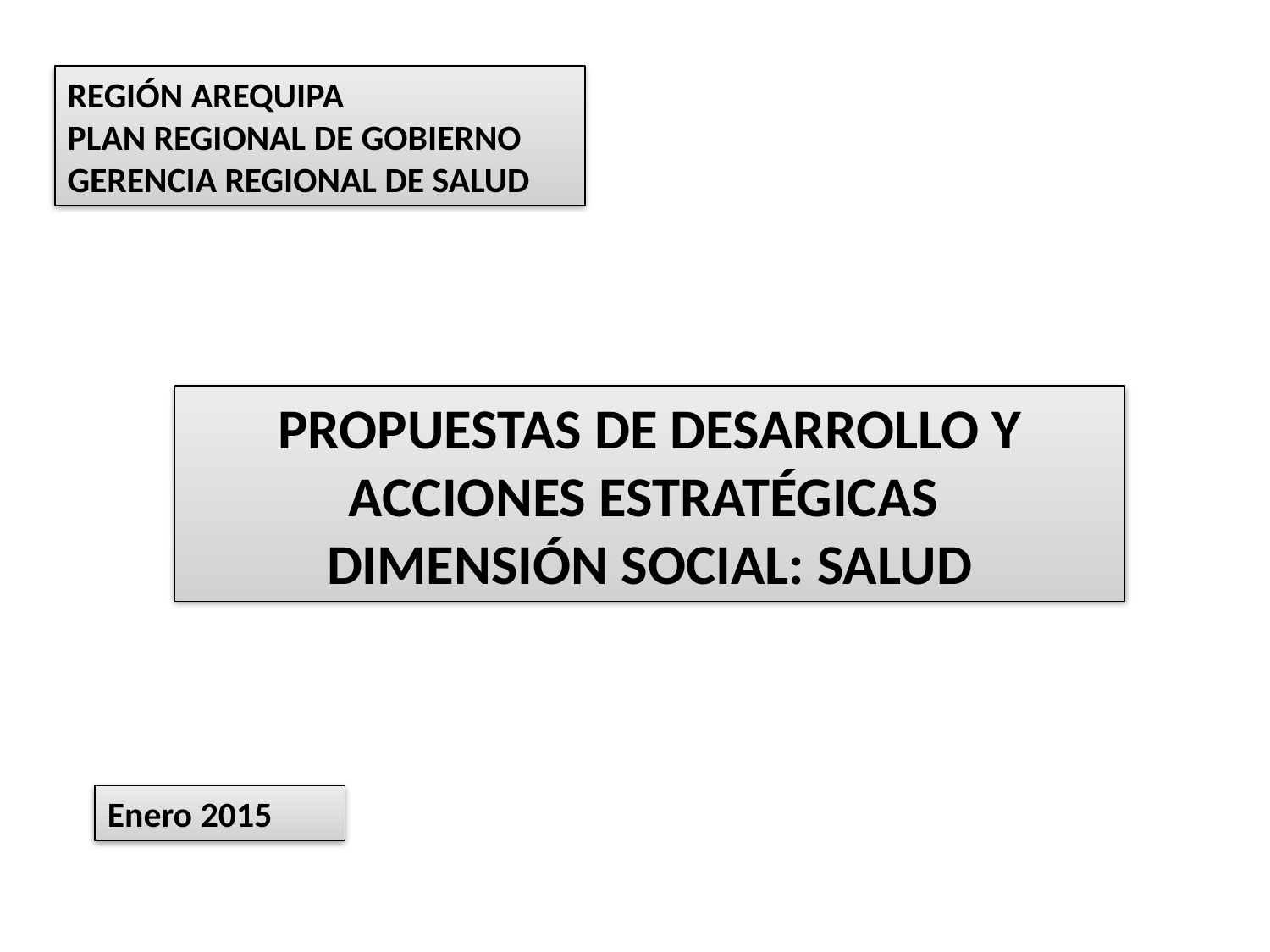

REGIÓN AREQUIPA
PLAN REGIONAL DE GOBIERNO
GERENCIA REGIONAL DE SALUD
PROPUESTAS DE DESARROLLO Y ACCIONES ESTRATÉGICAS
DIMENSIÓN SOCIAL: SALUD
Enero 2015